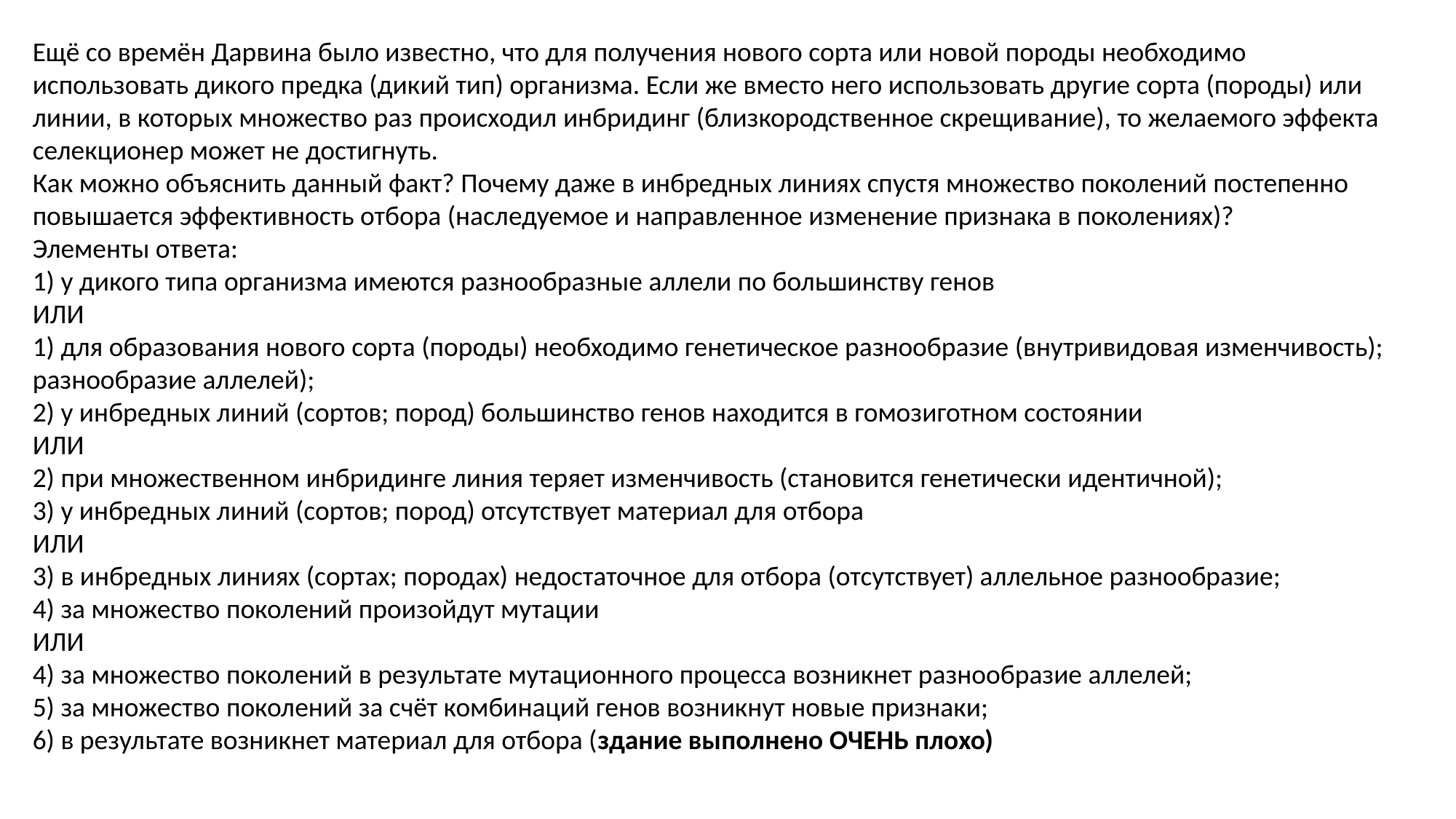

Ещё со времён Дарвина было известно, что для получения нового сорта или новой породы необходимо использовать дикого предка (дикий тип) организма. Если же вместо него использовать другие сорта (породы) или линии, в которых множество раз происходил инбридинг (близкородственное скрещивание), то желаемого эффекта селекционер может не достигнуть.
Как можно объяснить данный факт? Почему даже в инбредных линиях спустя множество поколений постепенно повышается эффективность отбора (наследуемое и направленное изменение признака в поколениях)?
Элементы ответа:
1) у дикого типа организма имеются разнообразные аллели по большинству генов
ИЛИ
1) для образования нового сорта (породы) необходимо генетическое разнообразие (внутривидовая изменчивость); разнообразие аллелей);
2) у инбредных линий (сортов; пород) большинство генов находится в гомозиготном состоянии
ИЛИ
2) при множественном инбридинге линия теряет изменчивость (становится генетически идентичной);
3) у инбредных линий (сортов; пород) отсутствует материал для отбора
ИЛИ
3) в инбредных линиях (сортах; породах) недостаточное для отбора (отсутствует) аллельное разнообразие;
4) за множество поколений произойдут мутации
ИЛИ
4) за множество поколений в результате мутационного процесса возникнет разнообразие аллелей;
5) за множество поколений за счёт комбинаций генов возникнут новые признаки;
6) в результате возникнет материал для отбора (здание выполнено ОЧЕНЬ плохо)